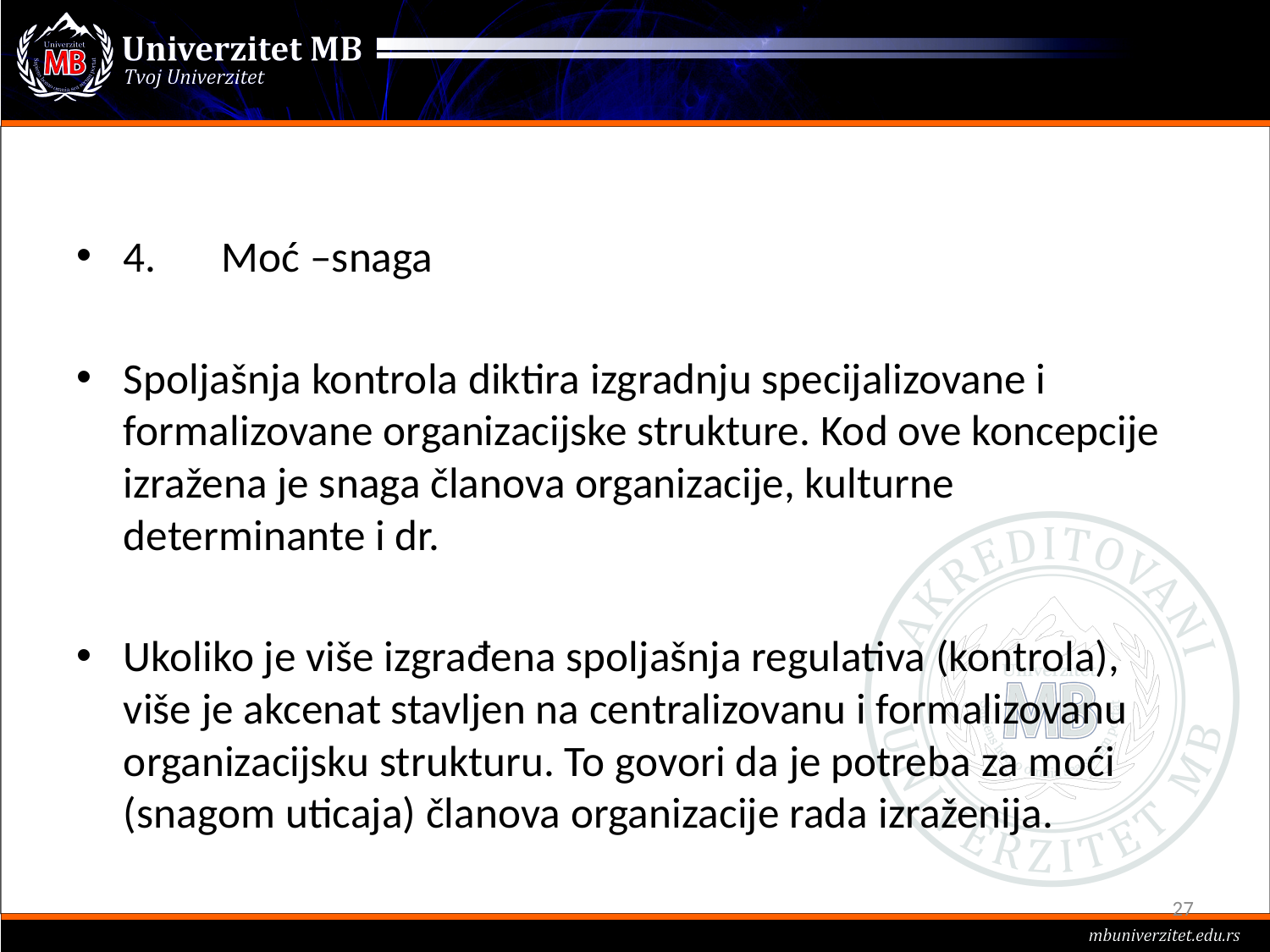

#
4.	Moć –snaga

Spoljašnja kontrola diktira izgradnju specijalizovane i formalizovane organizacijske strukture. Kod ove koncepcije izražena je snaga članova organizacije, kulturne determinante i dr.

Ukoliko je više izgrađena spoljašnja regulativa (kontrola), više je akcenat stavljen na centralizovanu i formalizovanu organizacijsku strukturu. To govori da je potreba za moći (snagom uticaja) članova organizacije rada izraženija.

27